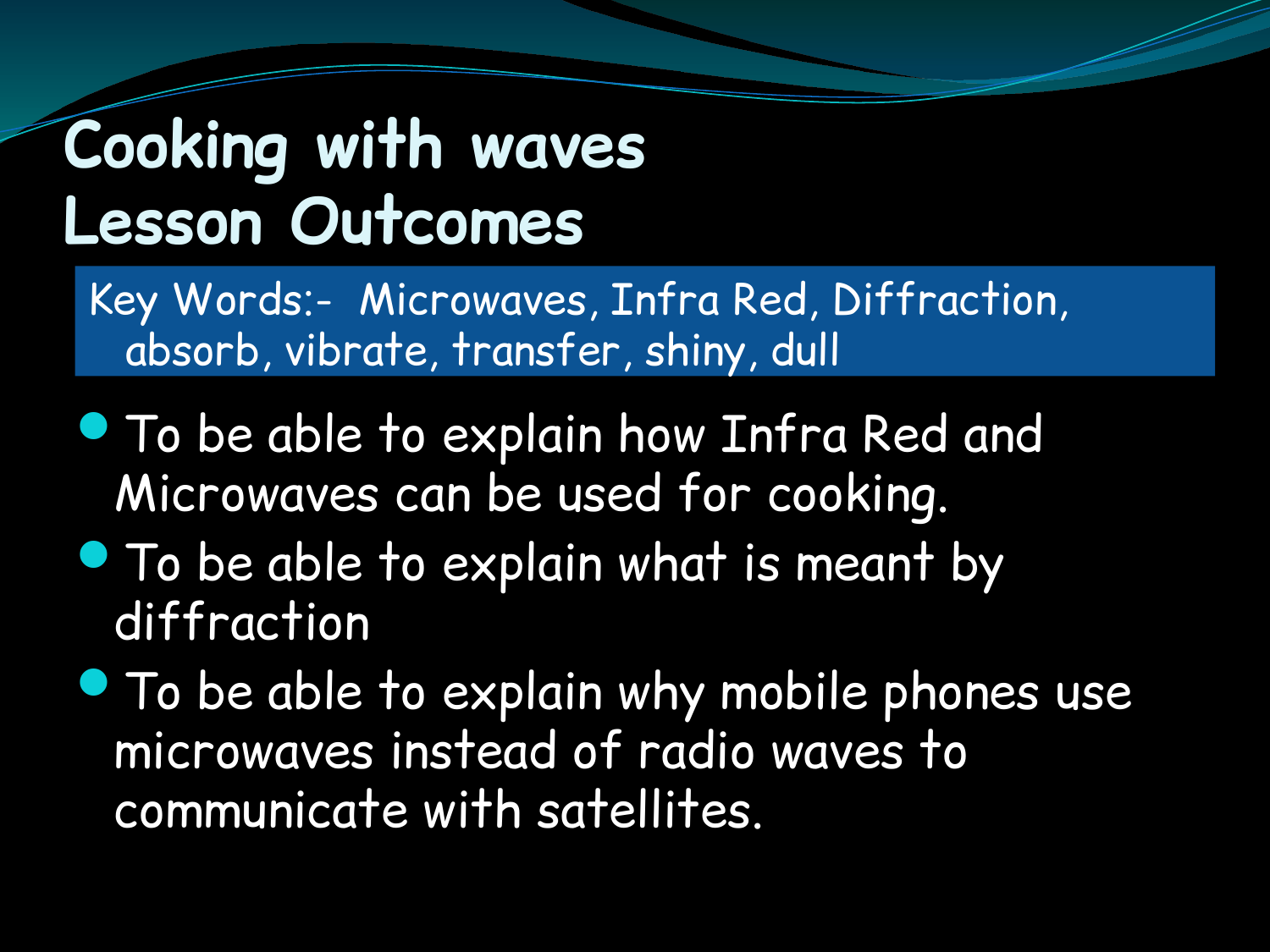

# Cooking with waves Lesson Outcomes
Key Words:-  Microwaves, Infra Red, Diffraction, absorb, vibrate, transfer, shiny, dull
To be able to explain how Infra Red and Microwaves can be used for cooking.
To be able to explain what is meant by diffraction
To be able to explain why mobile phones use microwaves instead of radio waves to communicate with satellites.